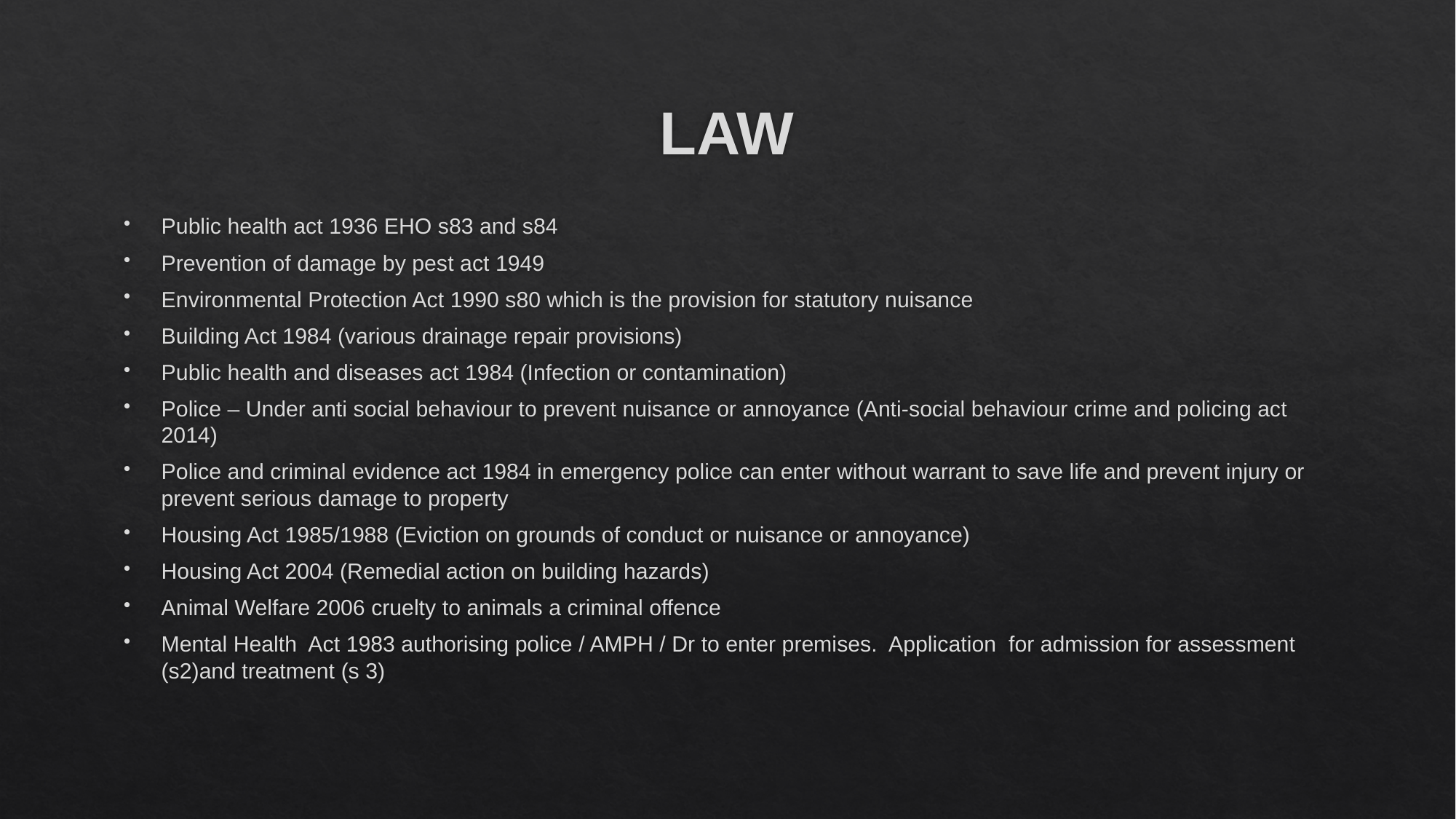

# LAW
Public health act 1936 EHO s83 and s84
Prevention of damage by pest act 1949
Environmental Protection Act 1990 s80 which is the provision for statutory nuisance
Building Act 1984 (various drainage repair provisions)
Public health and diseases act 1984 (Infection or contamination)
Police – Under anti social behaviour to prevent nuisance or annoyance (Anti-social behaviour crime and policing act 2014)
Police and criminal evidence act 1984 in emergency police can enter without warrant to save life and prevent injury or prevent serious damage to property
Housing Act 1985/1988 (Eviction on grounds of conduct or nuisance or annoyance)
Housing Act 2004 (Remedial action on building hazards)
Animal Welfare 2006 cruelty to animals a criminal offence
Mental Health  Act 1983 authorising police / AMPH / Dr to enter premises.  Application  for admission for assessment (s2)and treatment (s 3)